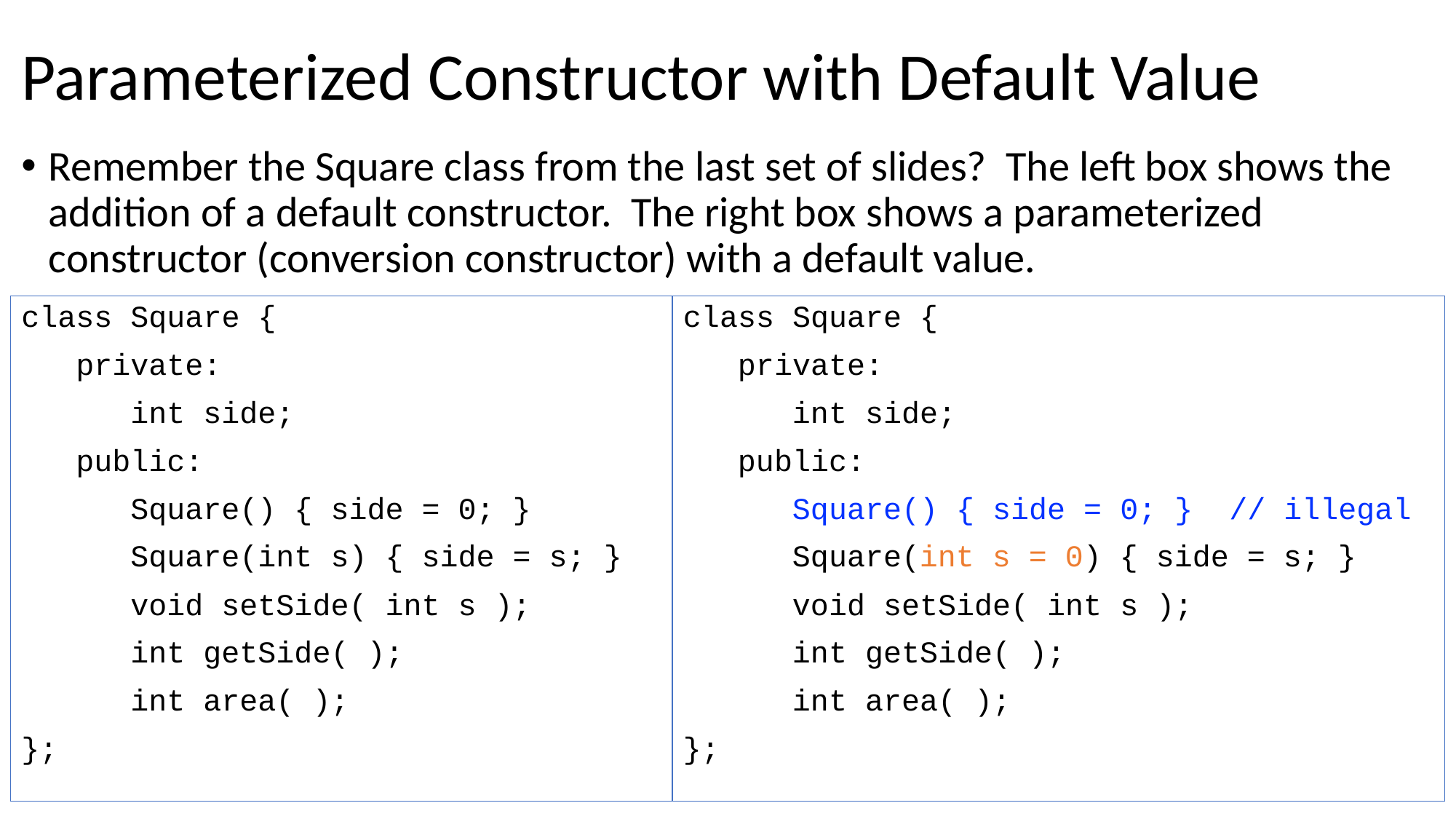

# Parameterized Constructor with Default Value
Remember the Square class from the last set of slides?  The left box shows the addition of a default constructor.  The right box shows a parameterized constructor (conversion constructor) with a default value.

class Square {
   private:
      int side;
   public:
      Square() { side = 0; }
      Square(int s) { side = s; }
      void setSide( int s );
      int getSide( );
      int area( );
};
class Square {
   private:
      int side;
   public:
      Square() { side = 0; }  // illegal
      Square(int s = 0) { side = s; }
      void setSide( int s );
      int getSide( );
      int area( );
};